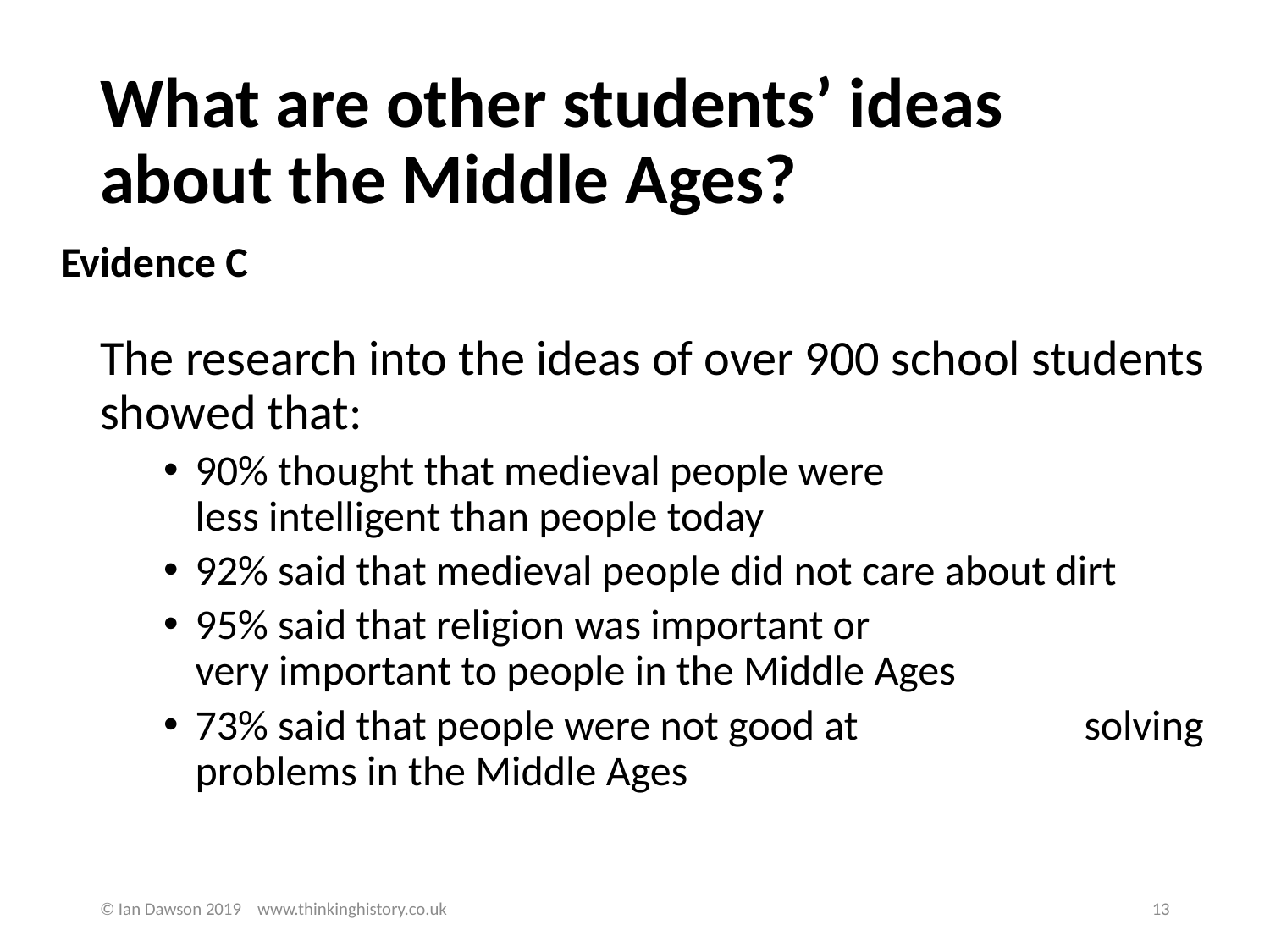

# What are other students’ ideas 	about the Middle Ages?
Evidence C

The research into the ideas of over 900 school students showed that:
90% thought that medieval people were 			less intelligent than people today
92% said that medieval people did not care about dirt
95% said that religion was important or 			very important to people in the Middle Ages
73% said that people were not good at 		solving problems in the Middle Ages

© Ian Dawson 2019    www.thinkinghistory.co.uk
13